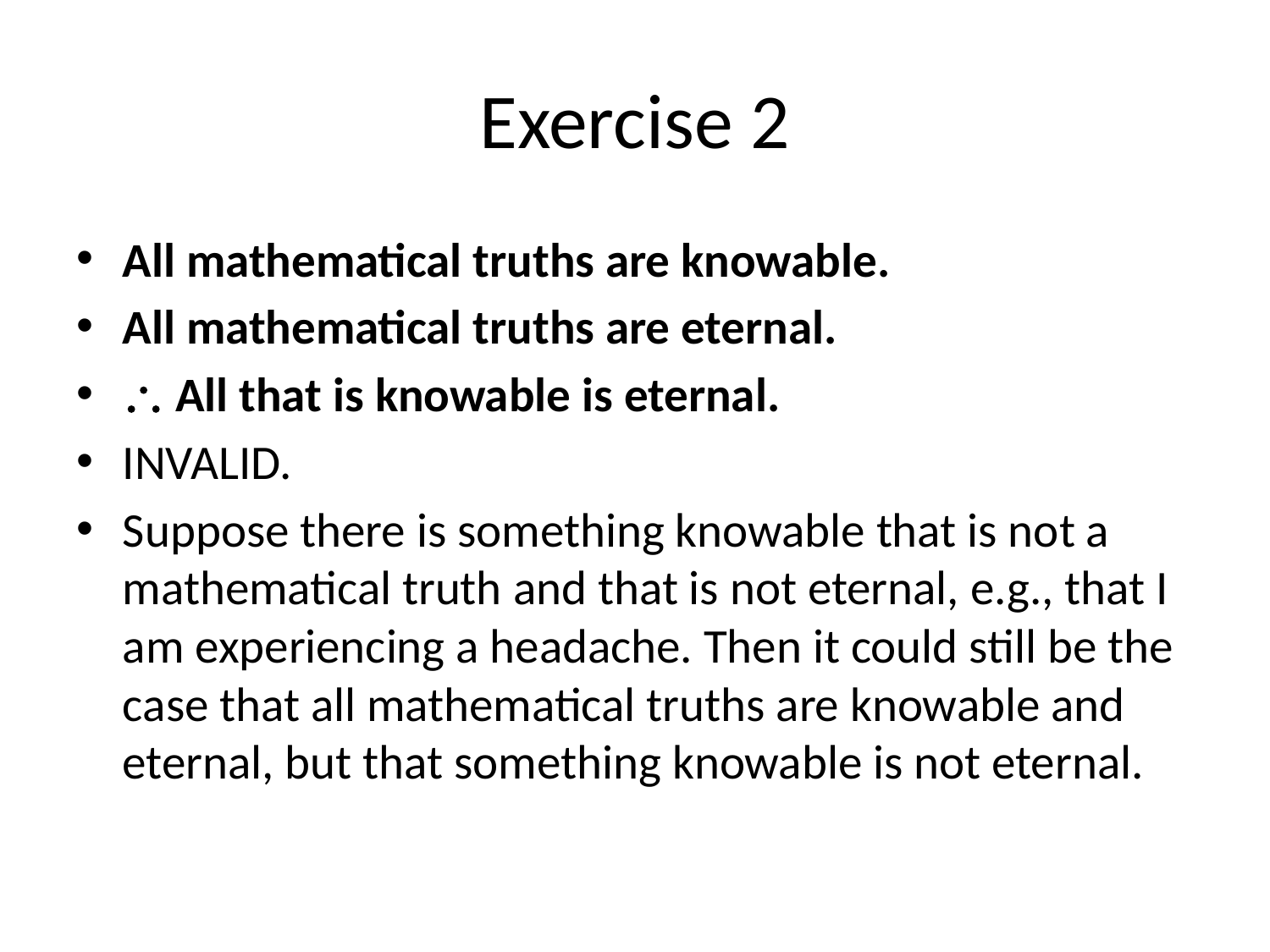

# Exercise 2
All mathematical truths are knowable.
All mathematical truths are eternal.
∴ All that is knowable is eternal.
INVALID.
Suppose there is something knowable that is not a mathematical truth and that is not eternal, e.g., that I am experiencing a headache. Then it could still be the case that all mathematical truths are knowable and eternal, but that something knowable is not eternal.